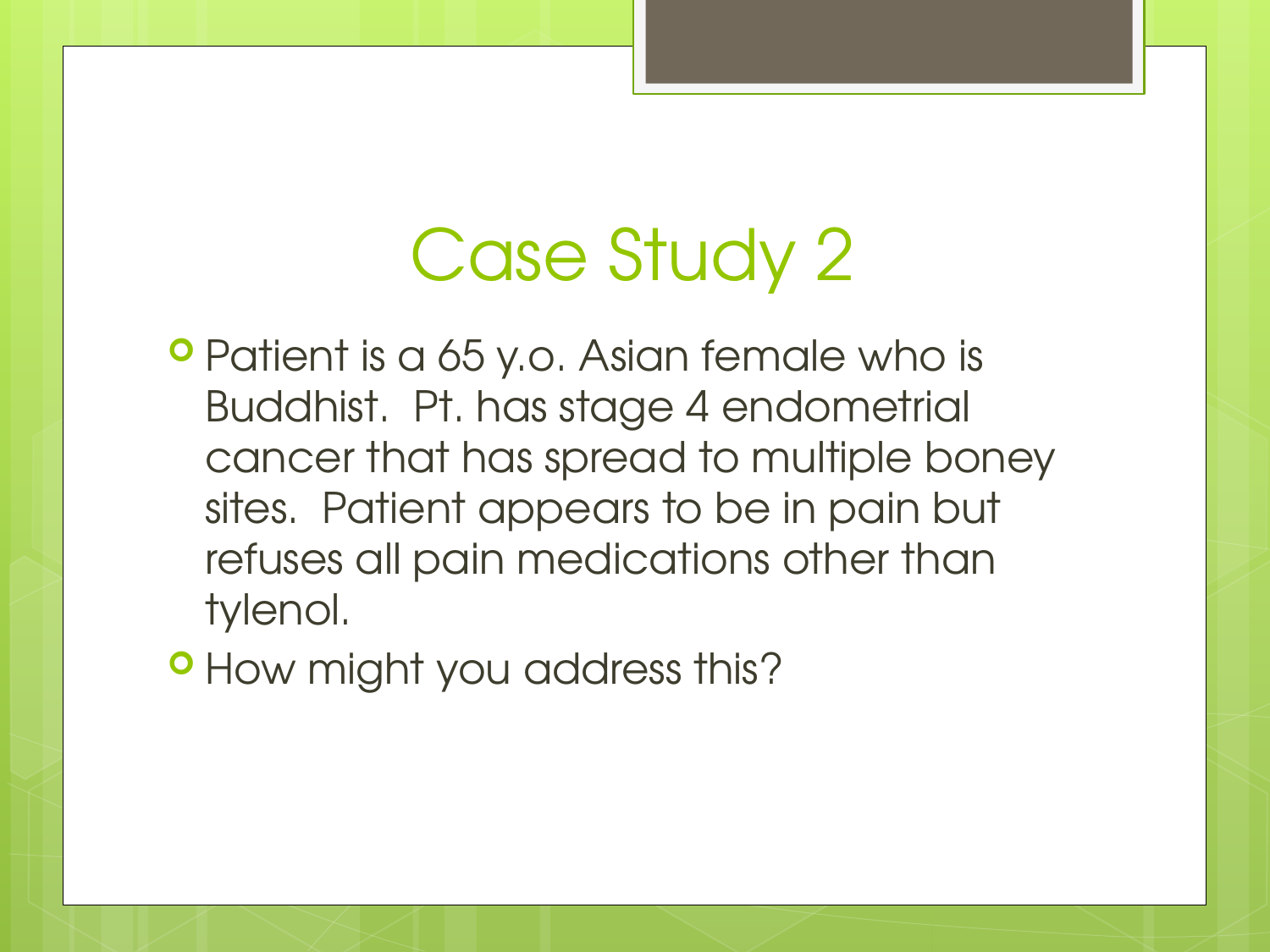

# Case Study 2
Patient is a 65 y.o. Asian female who is Buddhist.  Pt. has stage 4 endometrial cancer that has spread to multiple boney sites.  Patient appears to be in pain but refuses all pain medications other than tylenol.
How might you address this?